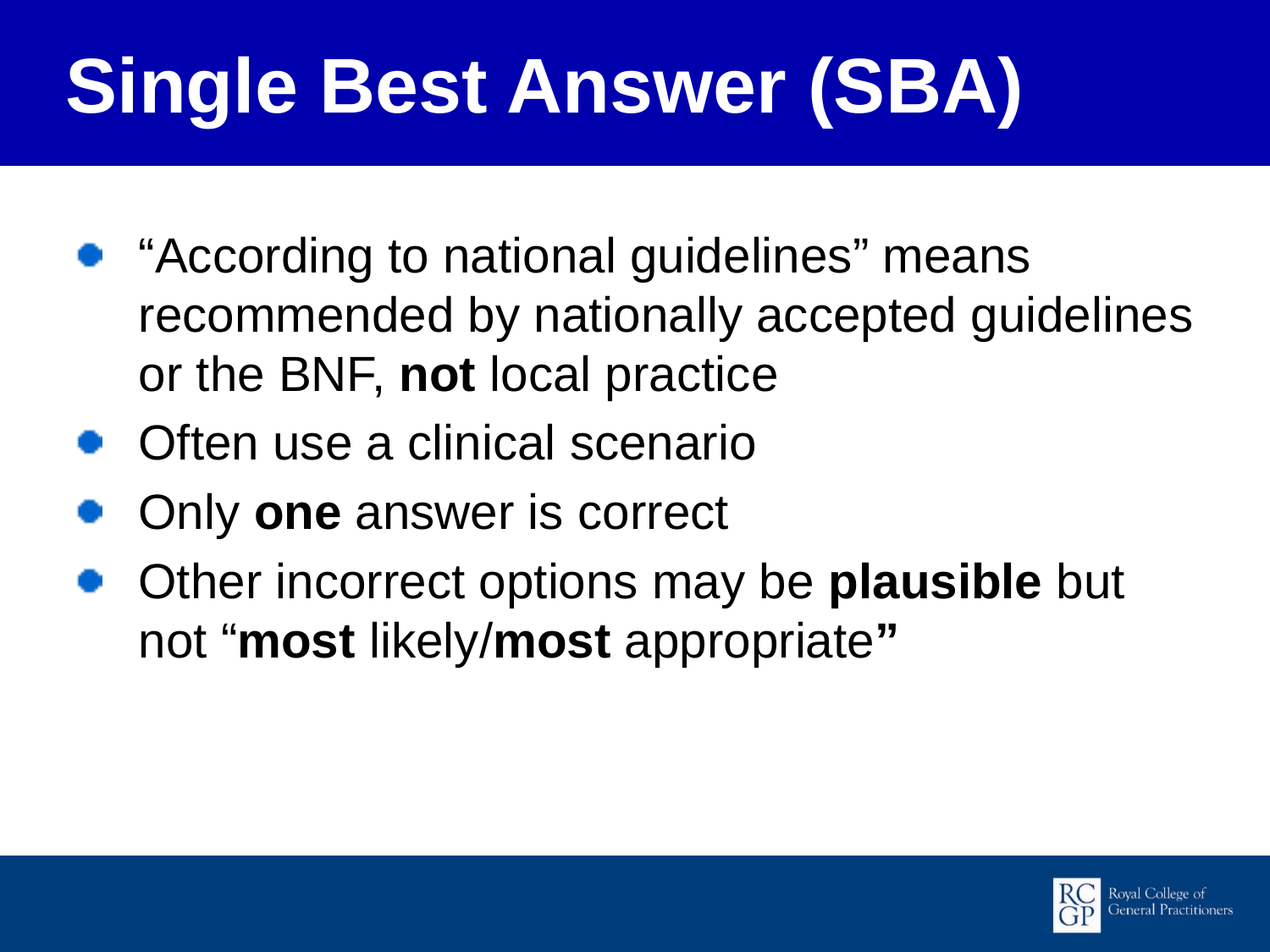

Single Best Answer (SBA)
“According to national guidelines” means recommended by nationally accepted guidelines or the BNF, not local practice
Often use a clinical scenario
Only one answer is correct
Other incorrect options may be plausible but not “most likely/most appropriate”